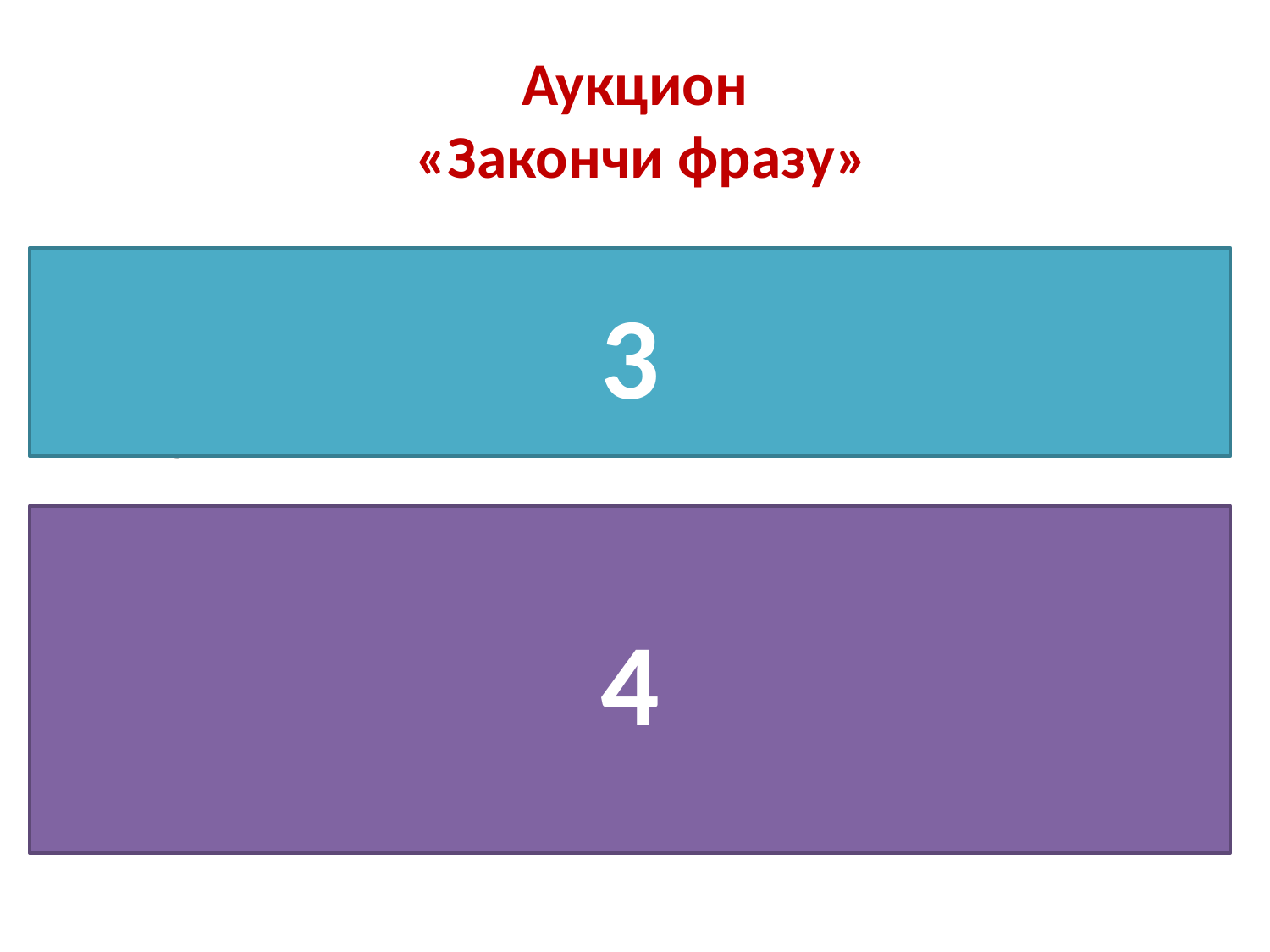

# Аукцион «Закончи фразу»
Не обозначают звуков буквы …..
Согласные звуки делятся на … и … ,
… и … .

3
4